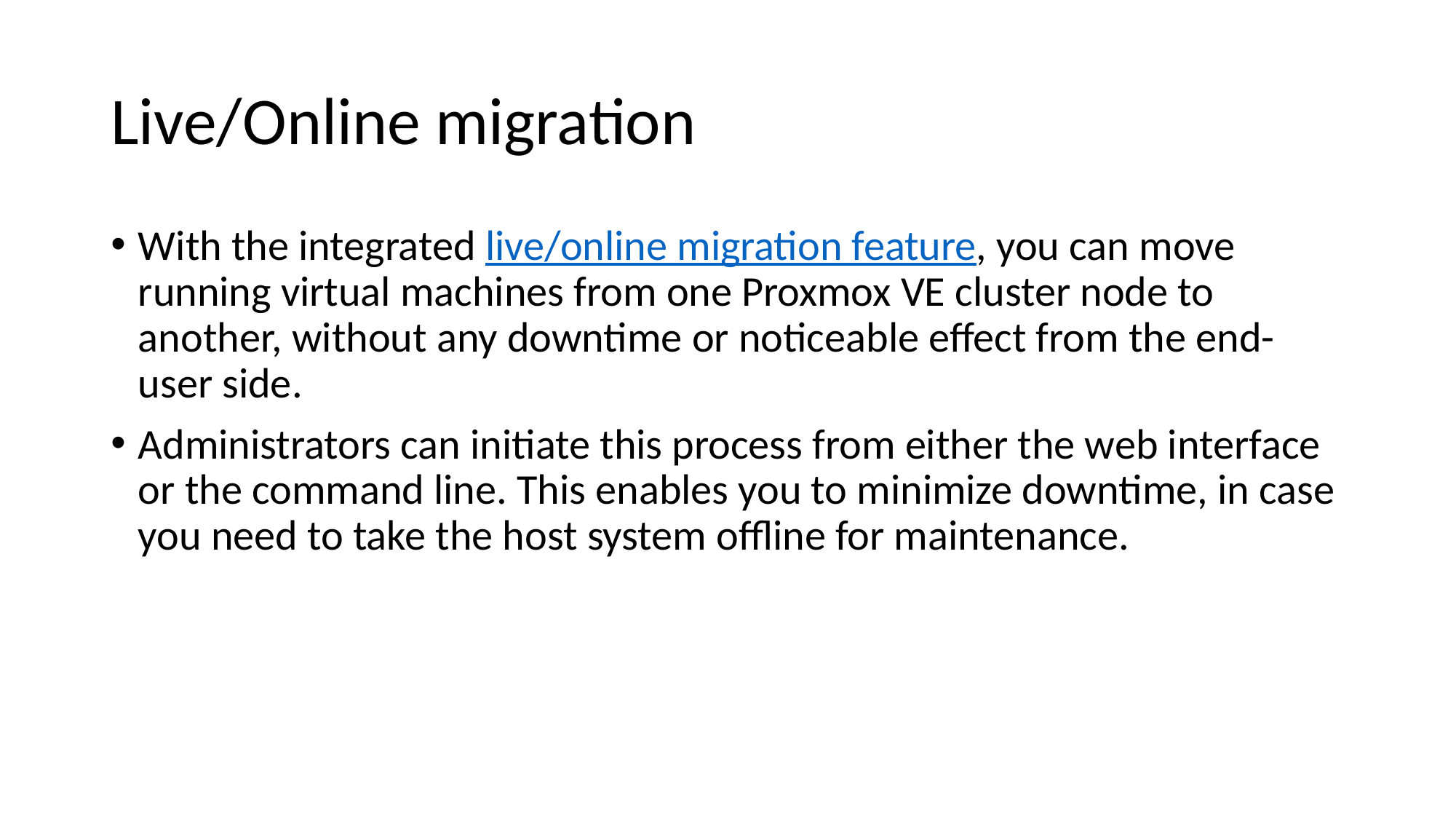

# Live/Online migration
With the integrated live/online migration feature, you can move running virtual machines from one Proxmox VE cluster node to another, without any downtime or noticeable effect from the end-user side.
Administrators can initiate this process from either the web interface or the command line. This enables you to minimize downtime, in case you need to take the host system offline for maintenance.